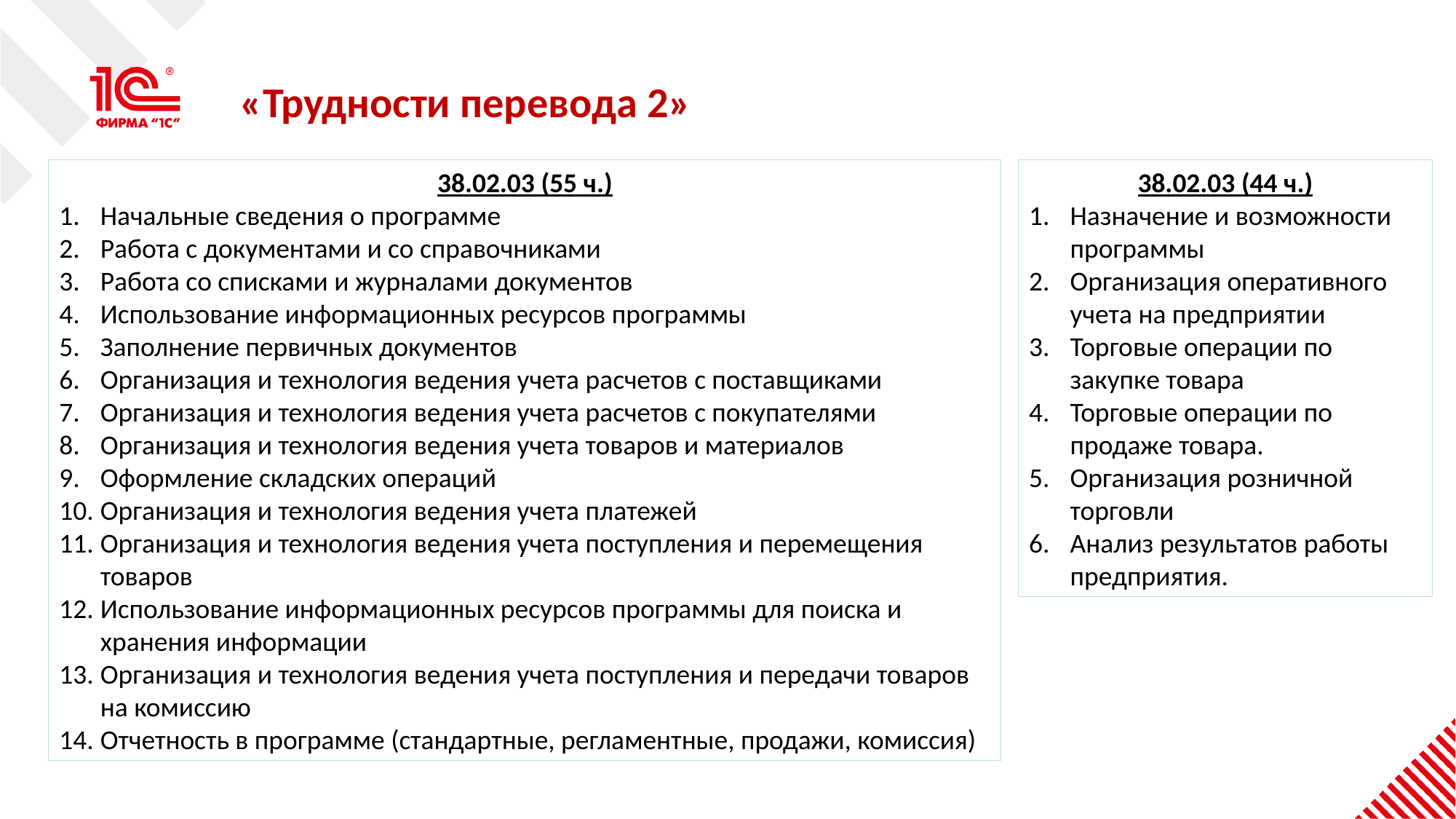

# «Трудности перевода 2»
38.02.03 (55 ч.)
Начальные сведения о программе
Работа с документами и со справочниками
Работа со списками и журналами документов
Использование информационных ресурсов программы
Заполнение первичных документов
Организация и технология ведения учета расчетов с поставщиками
Организация и технология ведения учета расчетов с покупателями
Организация и технология ведения учета товаров и материалов
Оформление складских операций
Организация и технология ведения учета платежей
Организация и технология ведения учета поступления и перемещения товаров
Использование информационных ресурсов программы для поиска и хранения информации
Организация и технология ведения учета поступления и передачи товаров на комиссию
Отчетность в программе (стандартные, регламентные, продажи, комиссия)
38.02.03 (44 ч.)
Назначение и возможности программы
Организация оперативного учета на предприятии
Торговые операции по закупке товара
Торговые операции по продаже товара.
Организация розничной торговли
Анализ результатов работы предприятия.